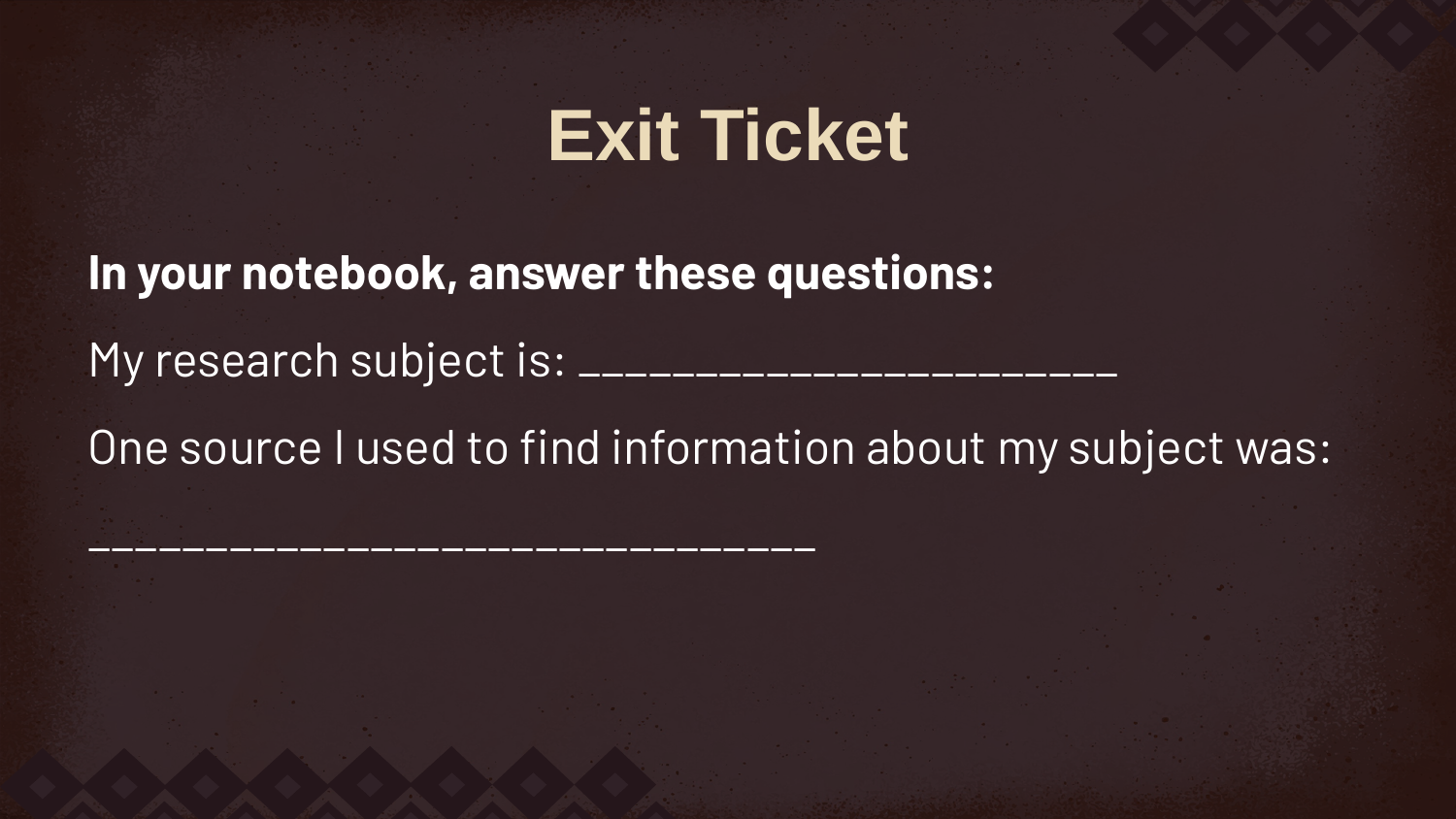

# Exit Ticket
In your notebook, answer these questions:
My research subject is: _______________________
One source I used to find information about my subject was: _______________________________